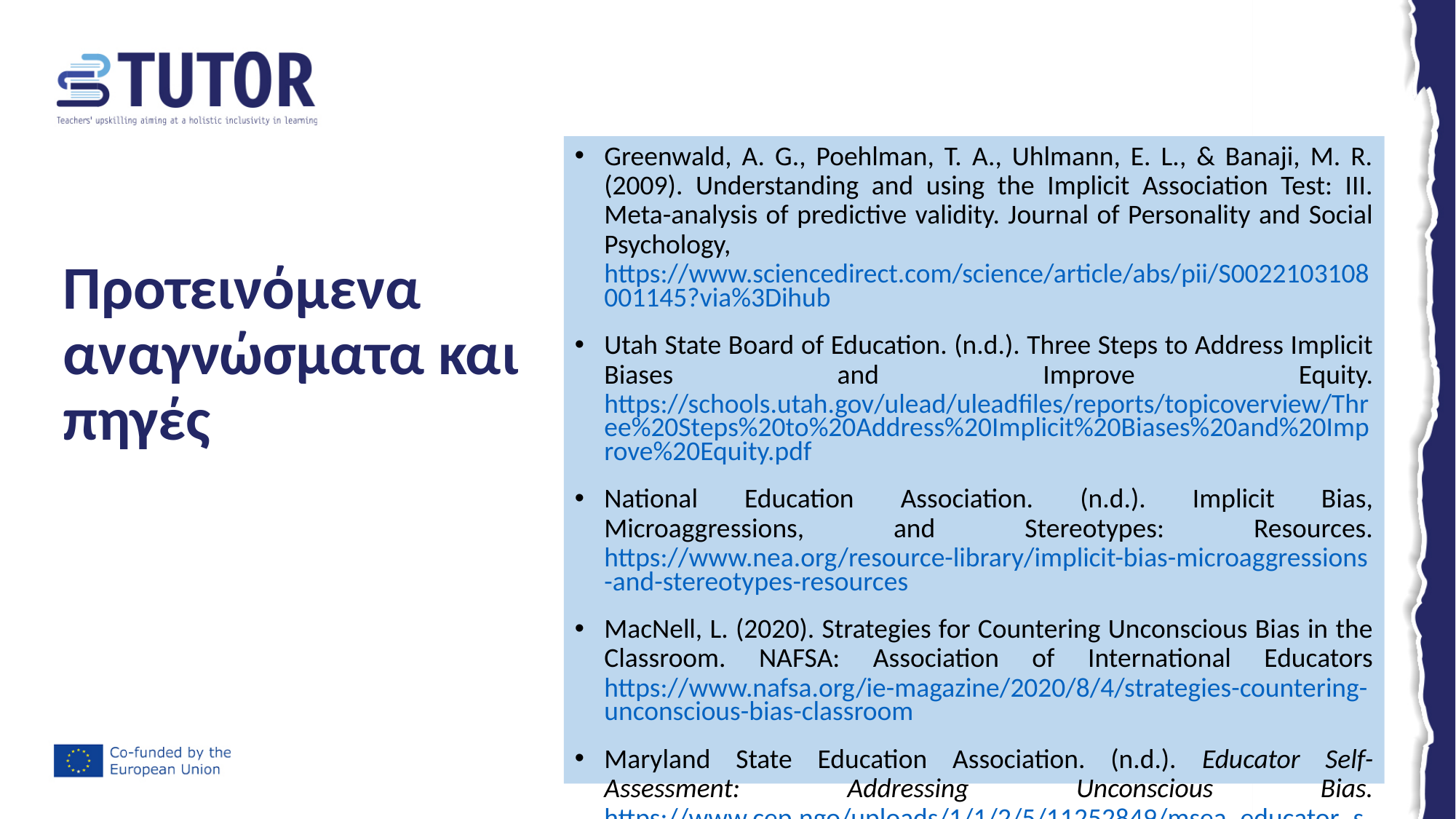

Greenwald, A. G., Poehlman, T. A., Uhlmann, E. L., & Banaji, M. R. (2009). Understanding and using the Implicit Association Test: III. Meta-analysis of predictive validity. Journal of Personality and Social Psychology, https://www.sciencedirect.com/science/article/abs/pii/S0022103108001145?via%3Dihub
Utah State Board of Education. (n.d.). Three Steps to Address Implicit Biases and Improve Equity. https://schools.utah.gov/ulead/uleadfiles/reports/topicoverview/Three%20Steps%20to%20Address%20Implicit%20Biases%20and%20Improve%20Equity.pdf
National Education Association. (n.d.). Implicit Bias, Microaggressions, and Stereotypes: Resources. https://www.nea.org/resource-library/implicit-bias-microaggressions-and-stereotypes-resources
MacNell, L. (2020). Strategies for Countering Unconscious Bias in the Classroom. NAFSA: Association of International Educators https://www.nafsa.org/ie-magazine/2020/8/4/strategies-countering-unconscious-bias-classroom
Maryland State Education Association. (n.d.). Educator Self-Assessment: Addressing Unconscious Bias. https://www.cep.ngo/uploads/1/1/2/5/11252849/msea_educator_self_assessment__1_.pdf

# Προτεινόμενα αναγνώσματα και πηγές